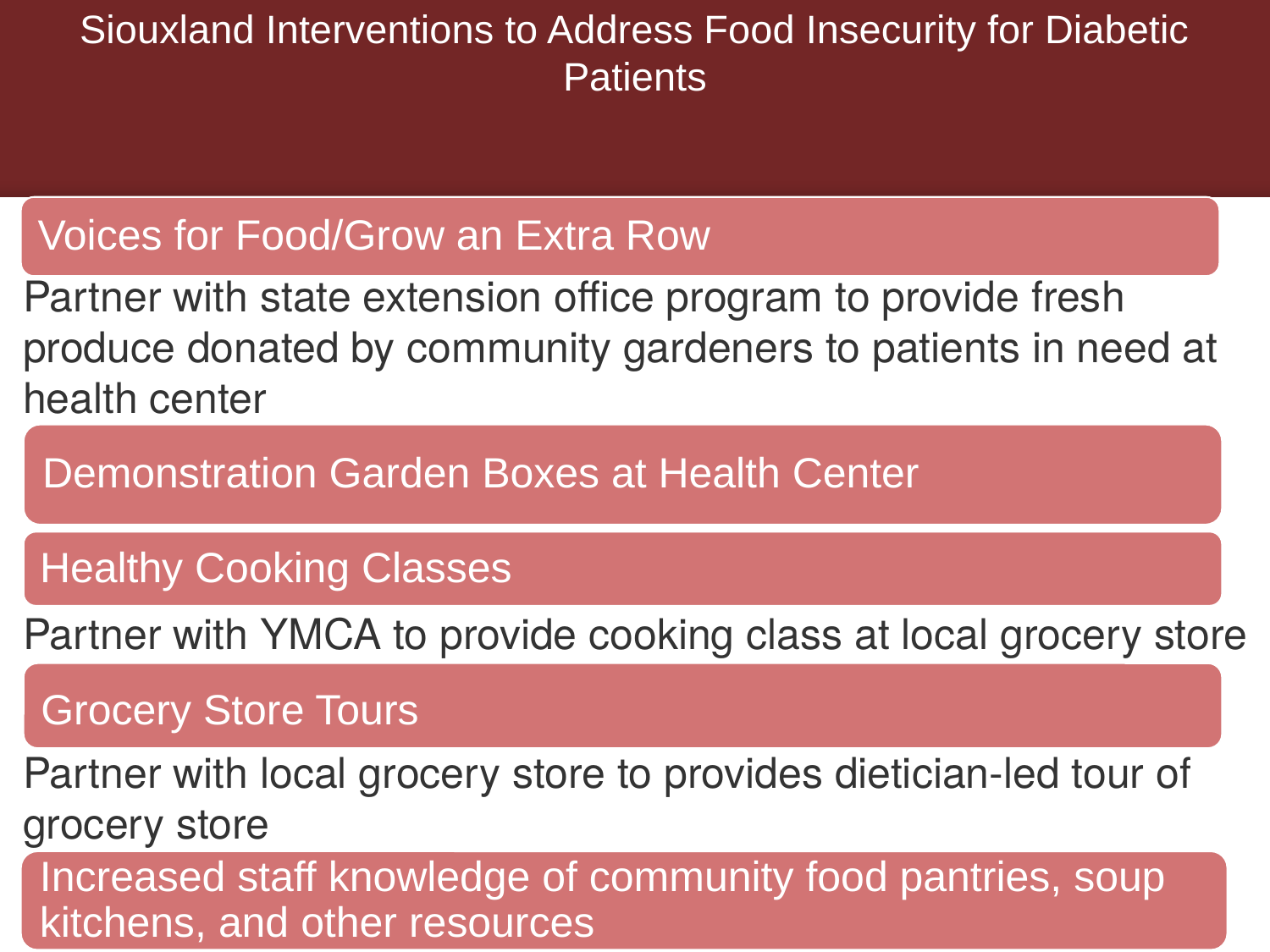

# Siouxland Interventions to Address Food Insecurity for Diabetic Patients

Voices for Food/Grow an Extra Row

Partner with state extension office program to provide fresh produce donated by community gardeners to patients in need at health center

Demonstration Garden Boxes at Health Center

Healthy Cooking Classes
Partner with YMCA to provide cooking class at local grocery store

Grocery Store Tours

Partner with local grocery store to provides dietician-led tour of grocery store

Increased staff knowledge of community food pantries, soup kitchens, and other resources